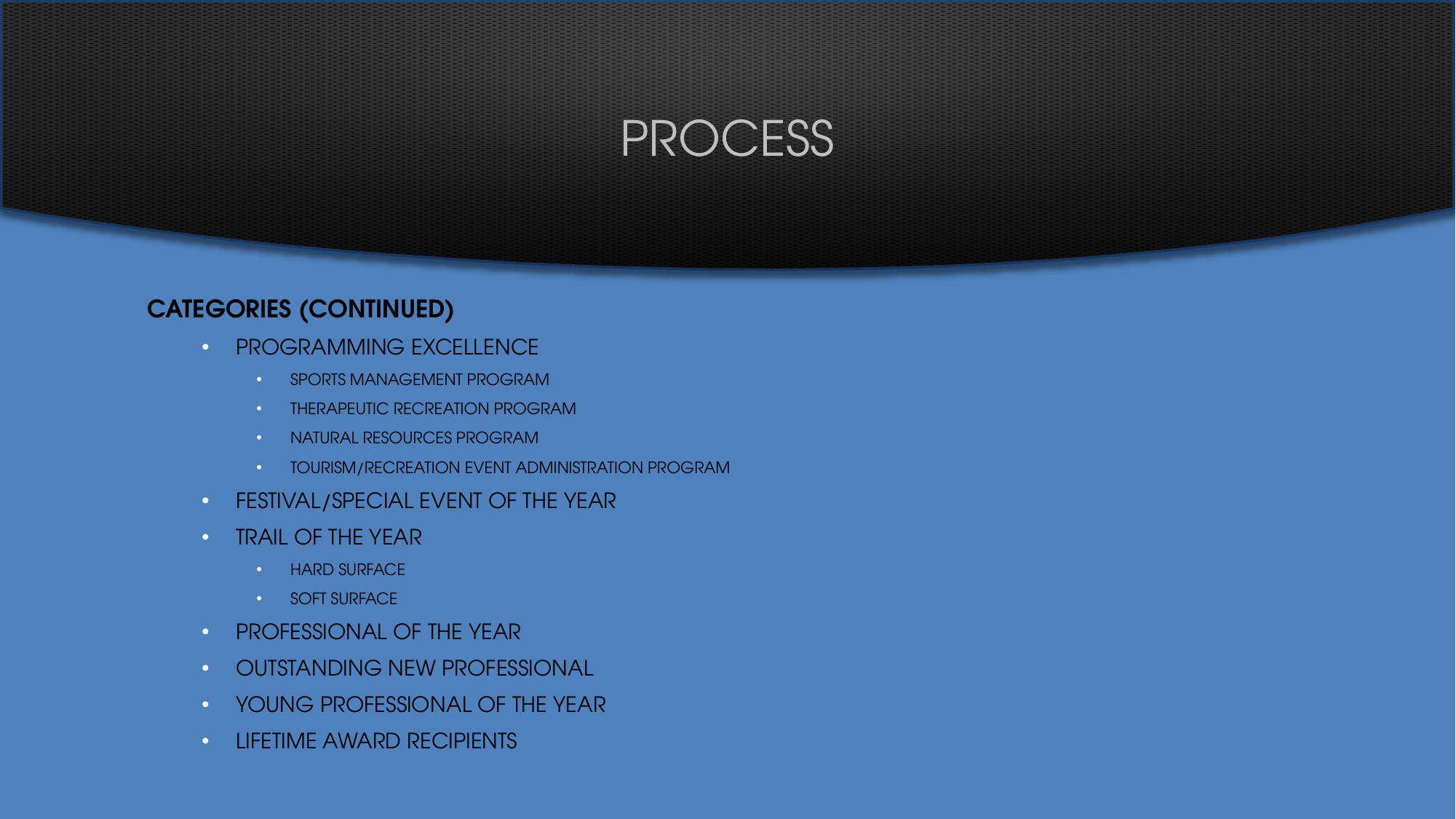

# Process
Categories (Continued)
Programming Excellence
Sports Management Program
Therapeutic Recreation Program
Natural Resources Program
Tourism/Recreation Event Administration Program
Festival/Special Event of the Year
Trail of the Year
Hard Surface
Soft Surface
Professional of the Year
Outstanding New Professional
Young Professional of the Year
Lifetime Award Recipients